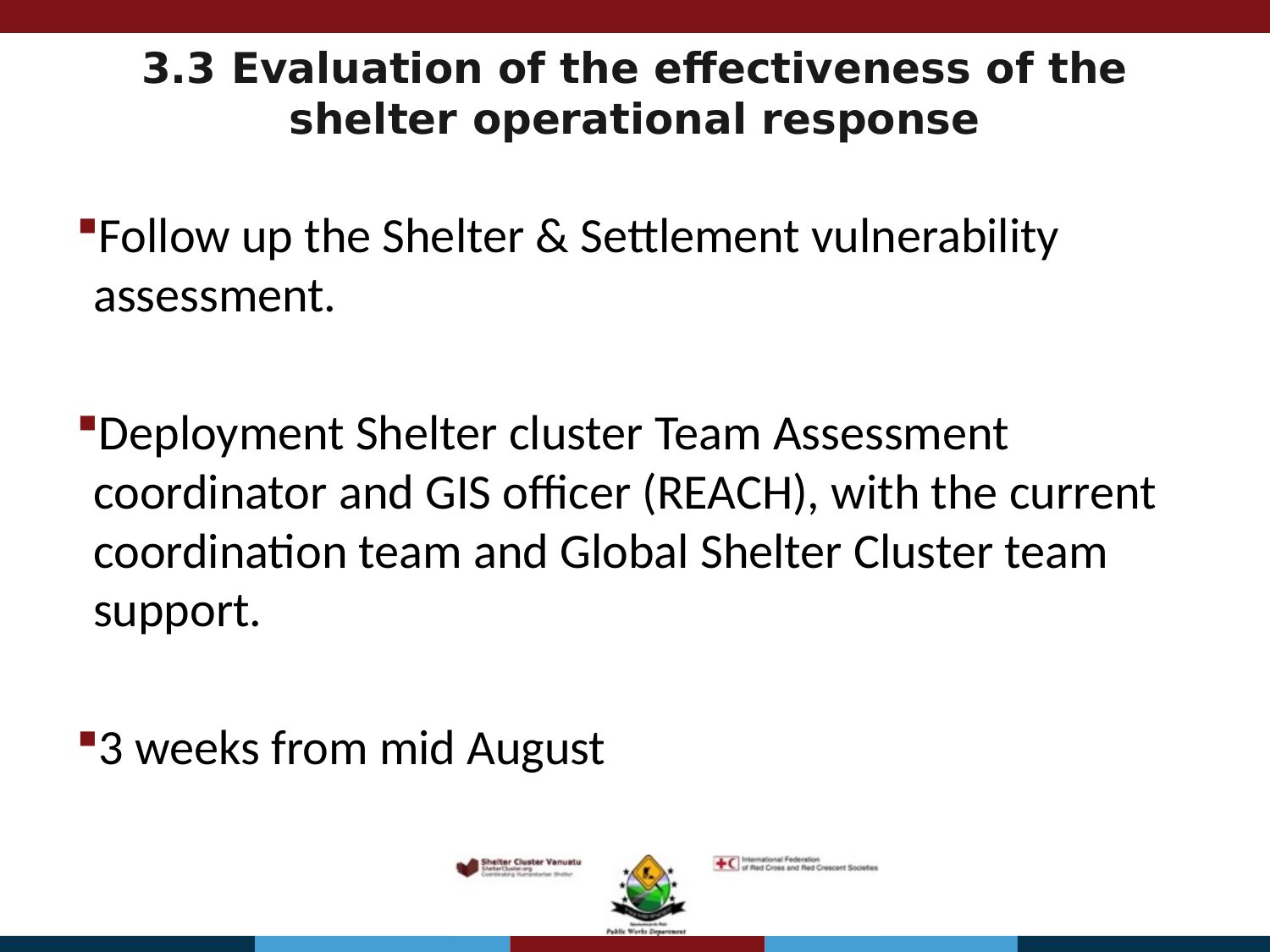

# 3.3 Evaluation of the effectiveness of the shelter operational response

Follow up the Shelter & Settlement vulnerability assessment.

Deployment Shelter cluster Team Assessment coordinator and GIS officer (REACH), with the current coordination team and Global Shelter Cluster team support.

3 weeks from mid August